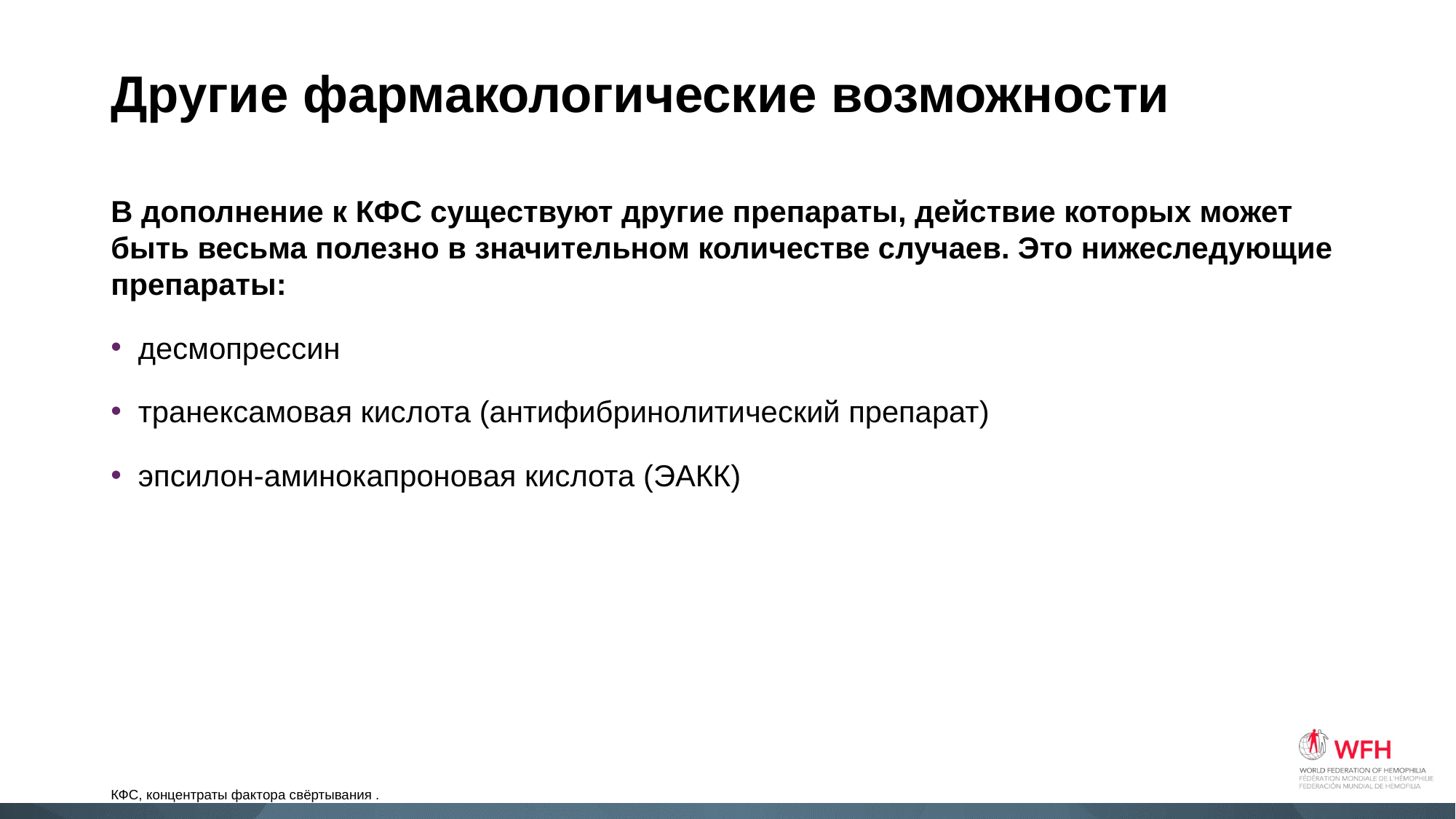

# Другие фармакологические возможности
В дополнение к КФС существуют другие препараты, действие которых может быть весьма полезно в значительном количестве случаев. Это нижеследующие препараты:
десмопрессин
транексамовая кислота (антифибринолитический препарат)
эпсилон-аминокапроновая кислота (ЭАКК)
КФС, концентраты фактора свёртывания .